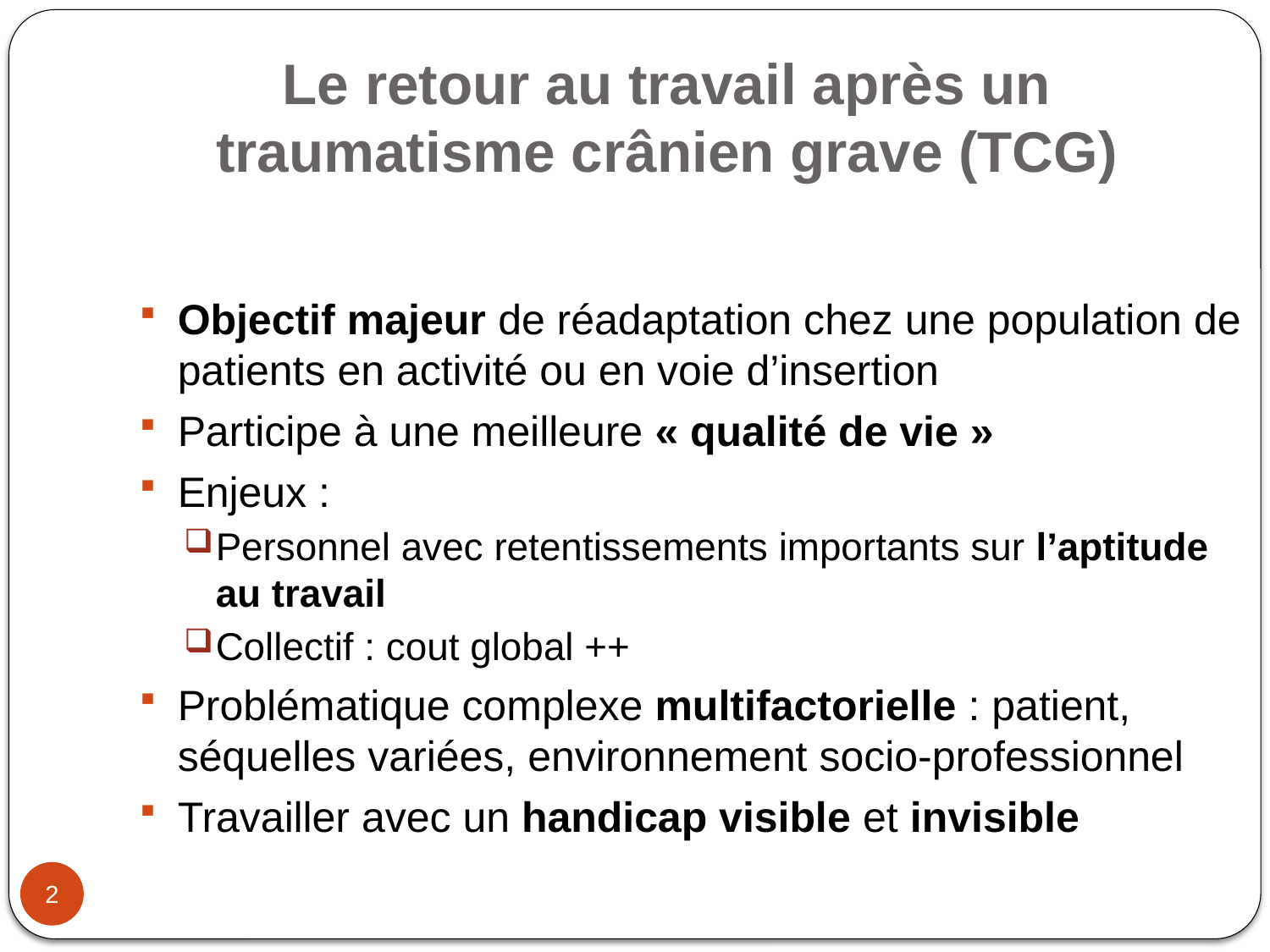

# Le retour au travail après un traumatisme crânien grave (TCG)
Objectif majeur de réadaptation chez une population de patients en activité ou en voie d’insertion
Participe à une meilleure « qualité de vie »
Enjeux :
Personnel avec retentissements importants sur l’aptitude au travail
Collectif : cout global ++
Problématique complexe multifactorielle : patient, séquelles variées, environnement socio-professionnel
Travailler avec un handicap visible et invisible
2